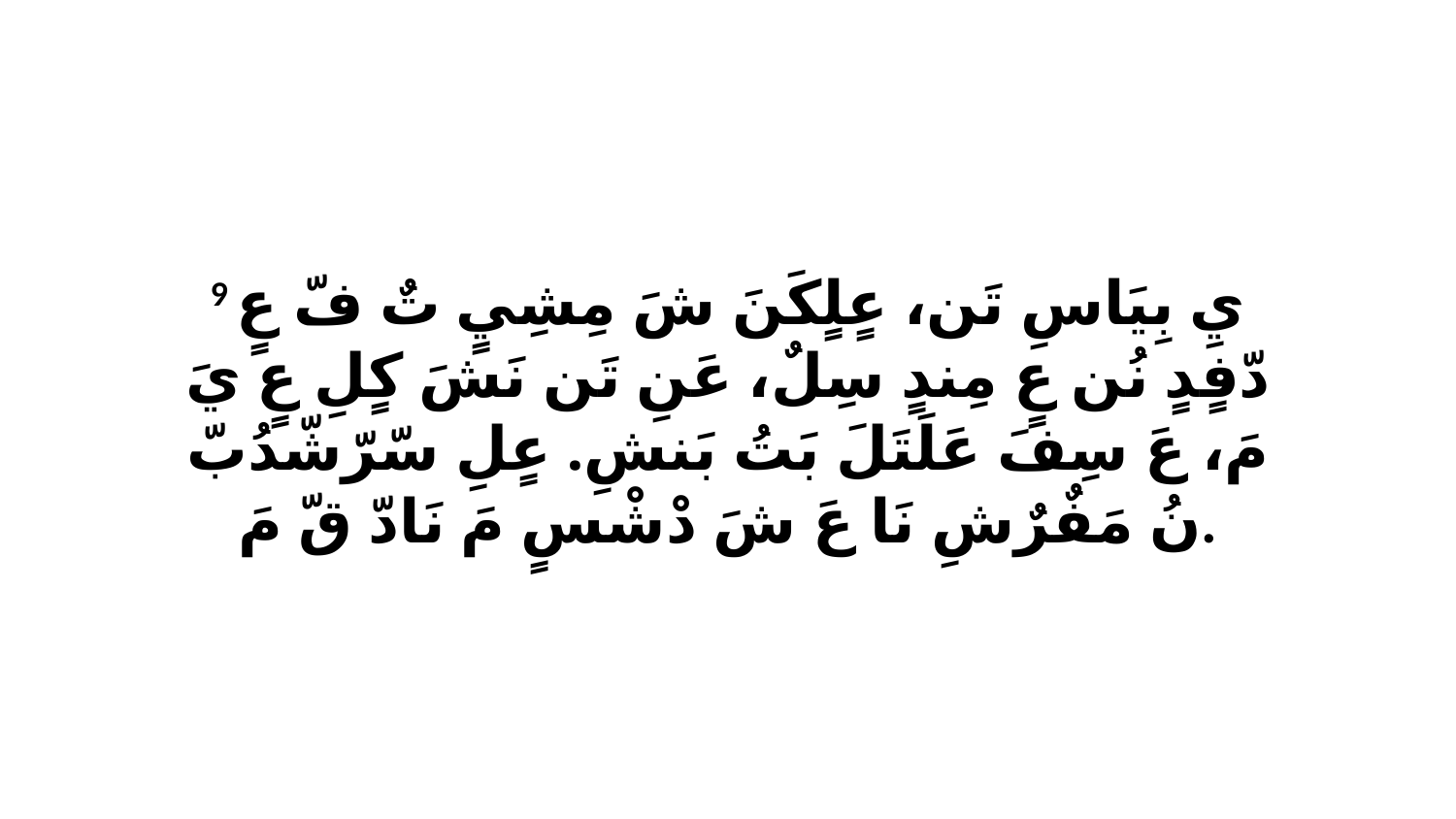

9 يِ بِيَاسِ تَن، عٍلٍكَنَ شَ مِشِيٍ تٌ فّ عٍ دّفٍدٍ نُن عٍ مِندٍ سِلٌ، عَنِ تَن نَشَ كٍلِ عٍ يَ مَ، عَ سِفَ عَلَتَلَ بَتُ بَنشِ. عٍلِ سّرّشّدُبّ نُ مَفٌرٌشِ نَا عَ شَ دْشْسٍ مَ نَادّ قّ مَ.